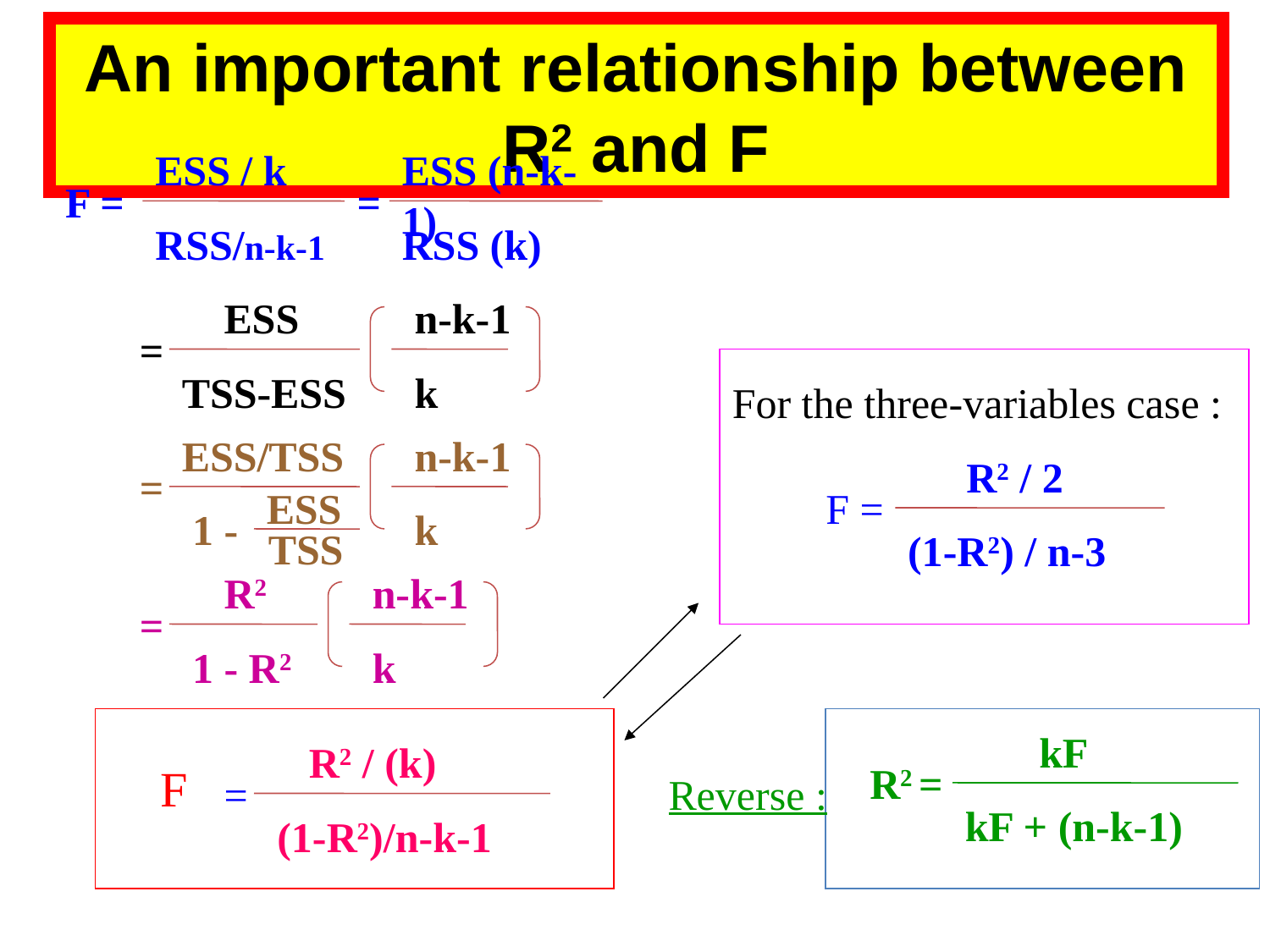

An important relationship between R2 and F
ESS / k

RSS/n-k-1
ESS (n-k-1)
F =
=

RSS (k)
ESS
n-k-1

k
=

TSS-ESS

For the three-variables case :
R2 / 2
F =

(1-R2) / n-3

   kF
R2 =

kF + (n-k-1)
R2 / (k)
F
=

(1-R2)/n-k-1
Reverse :
ESS/TSS
n-k-1

k
=
ESS

1 -

TSS
R2
n-k-1

k
=

1 - R2